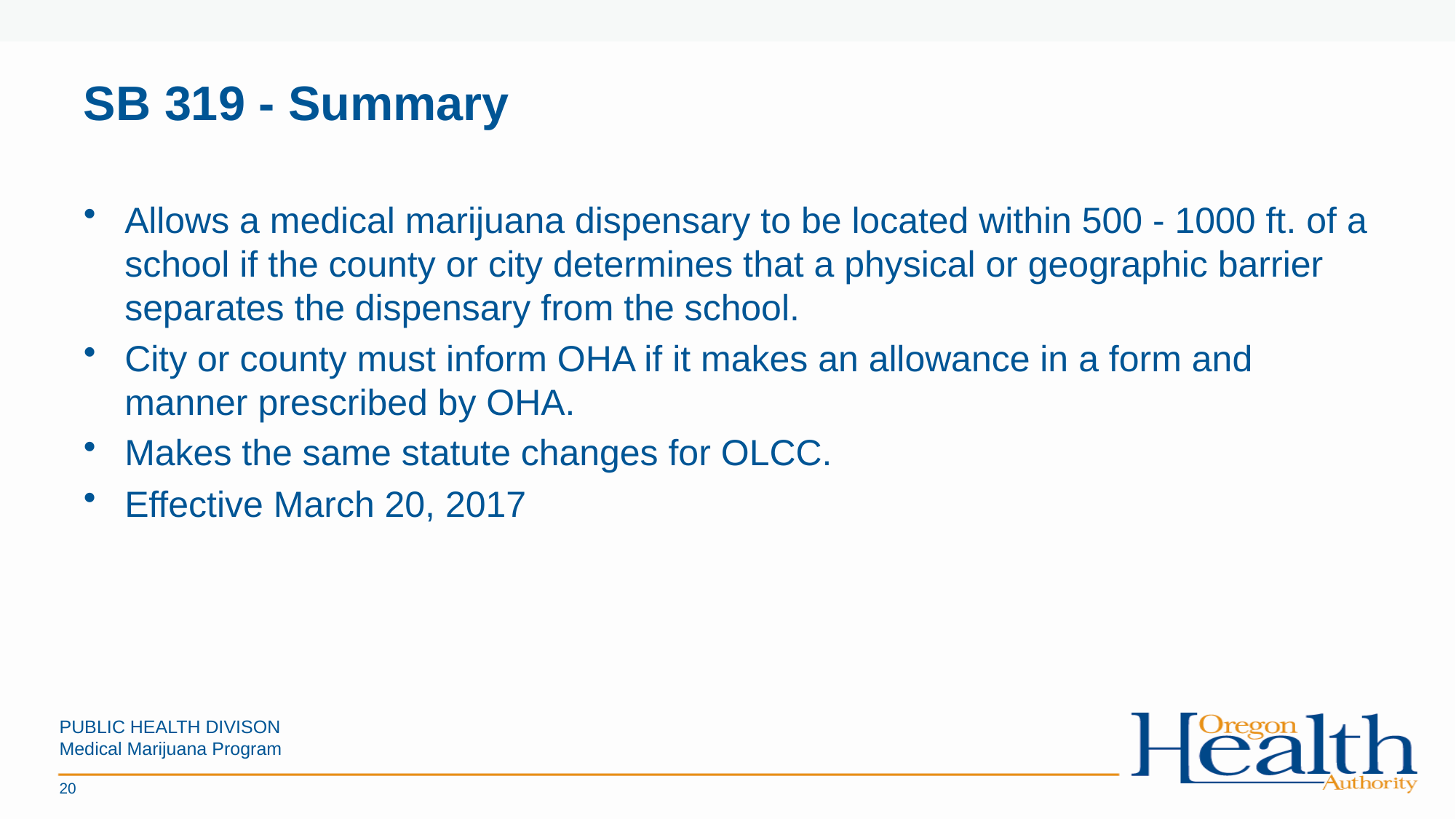

# SB 319 - Summary
Allows a medical marijuana dispensary to be located within 500 - 1000 ft. of a school if the county or city determines that a physical or geographic barrier separates the dispensary from the school.
City or county must inform OHA if it makes an allowance in a form and manner prescribed by OHA.
Makes the same statute changes for OLCC.
Effective March 20, 2017
PUBLIC HEALTH DIVISON
Medical Marijuana Program

20